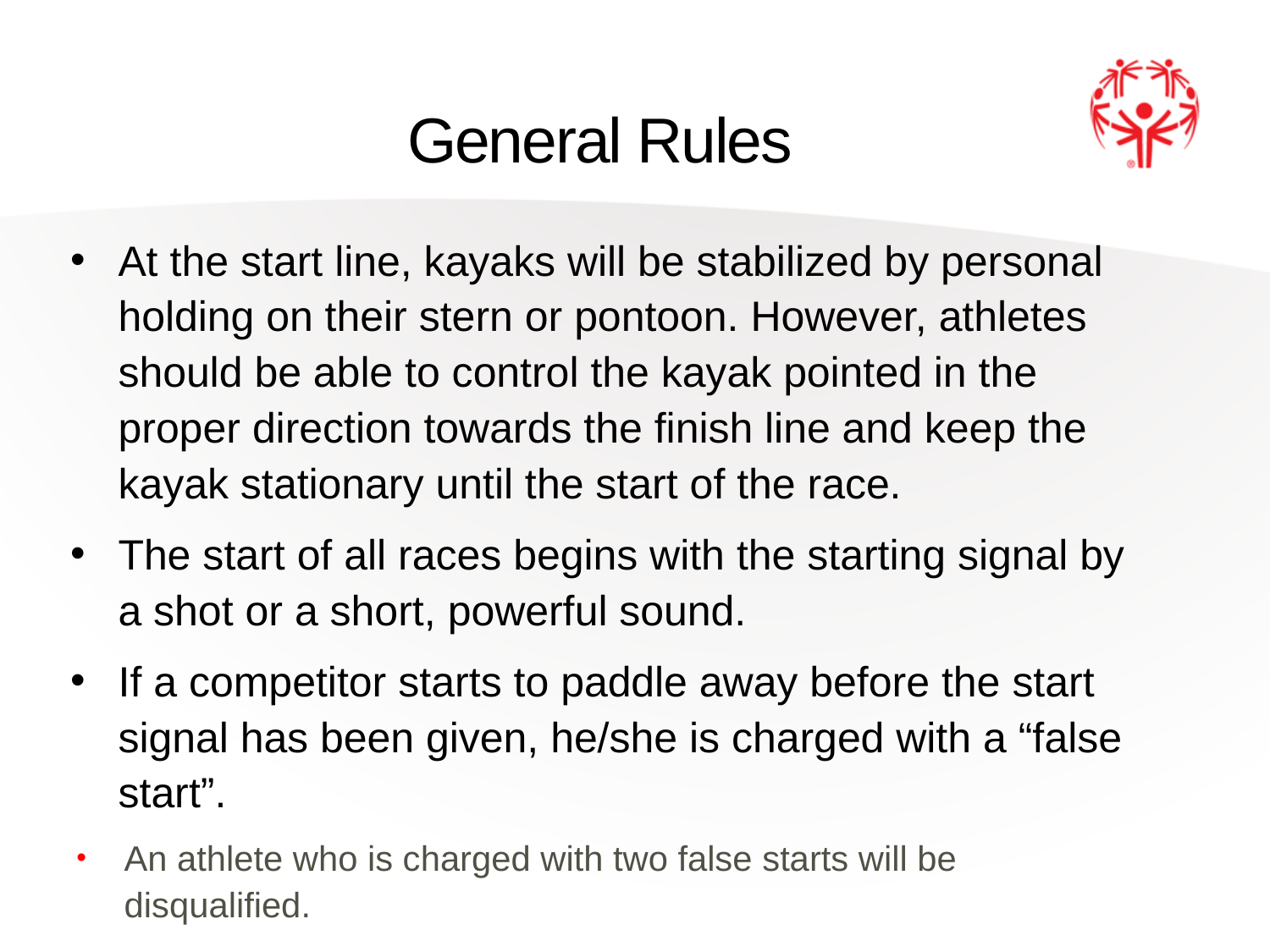

# General Rules
At the start line, kayaks will be stabilized by personal holding on their stern or pontoon. However, athletes should be able to control the kayak pointed in the proper direction towards the finish line and keep the kayak stationary until the start of the race.
The start of all races begins with the starting signal by a shot or a short, powerful sound.
If a competitor starts to paddle away before the start signal has been given, he/she is charged with a “false start”.
An athlete who is charged with two false starts will be disqualified.